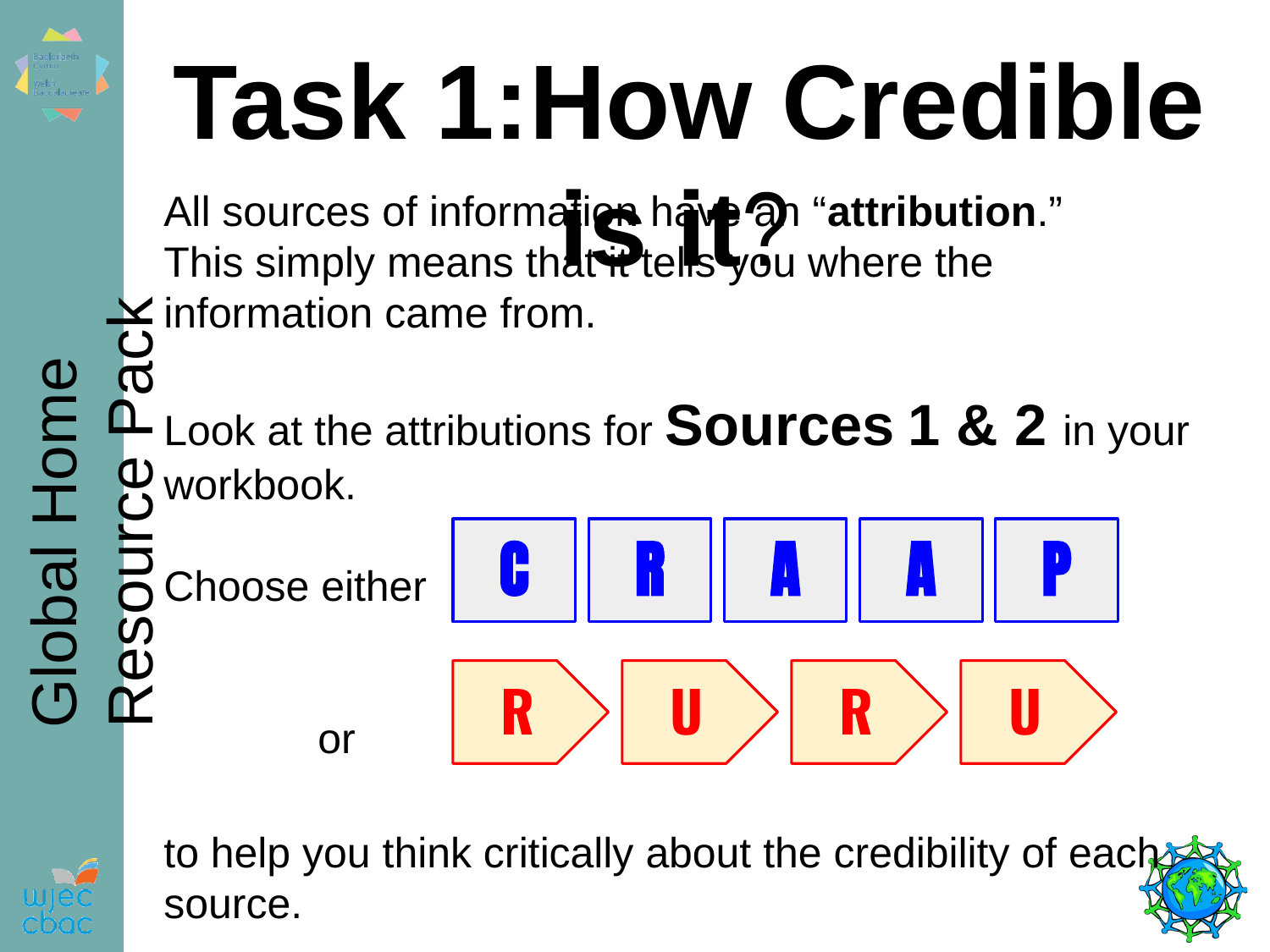

# Task 1:How Credible is it?

All sources of information have an “attribution.”
This simply means that it tells you where the information came from.

Look at the attributions for Sources 1 & 2 in your workbook.

Choose either

             or

to help you think critically about the credibility of each source.

C
R
A
A
P
R
U
R
U